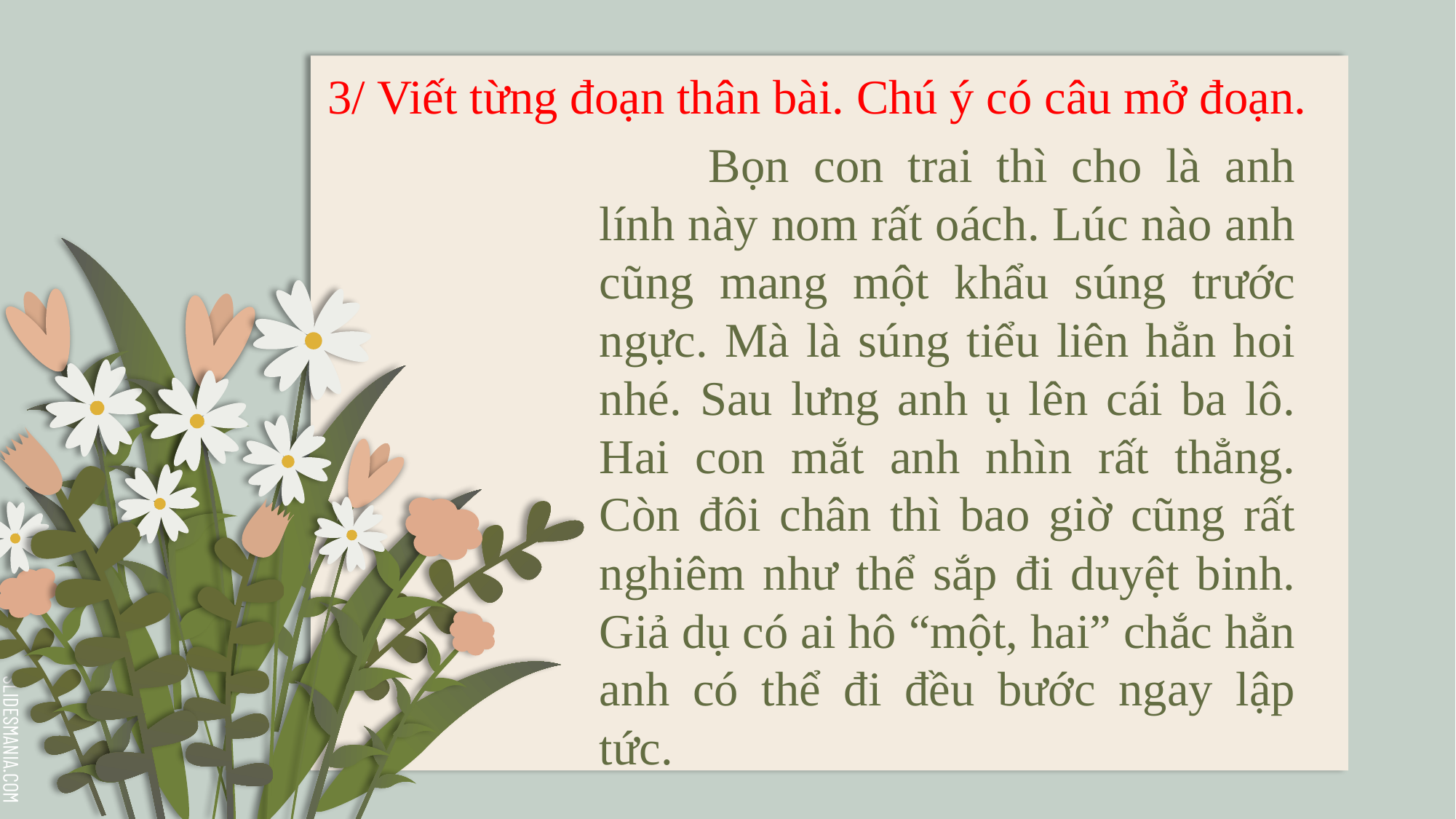

3/ Viết từng đoạn thân bài. Chú ý có câu mở đoạn.
# Bọn con trai thì cho là anh lính này nom rất oách. Lúc nào anh cũng mang một khẩu súng trước ngực. Mà là súng tiểu liên hẳn hoi nhé. Sau lưng anh ụ lên cái ba lô. Hai con mắt anh nhìn rất thẳng. Còn đôi chân thì bao giờ cũng rất nghiêm như thể sắp đi duyệt binh. Giả dụ có ai hô “một, hai” chắc hẳn anh có thể đi đều bước ngay lập tức.